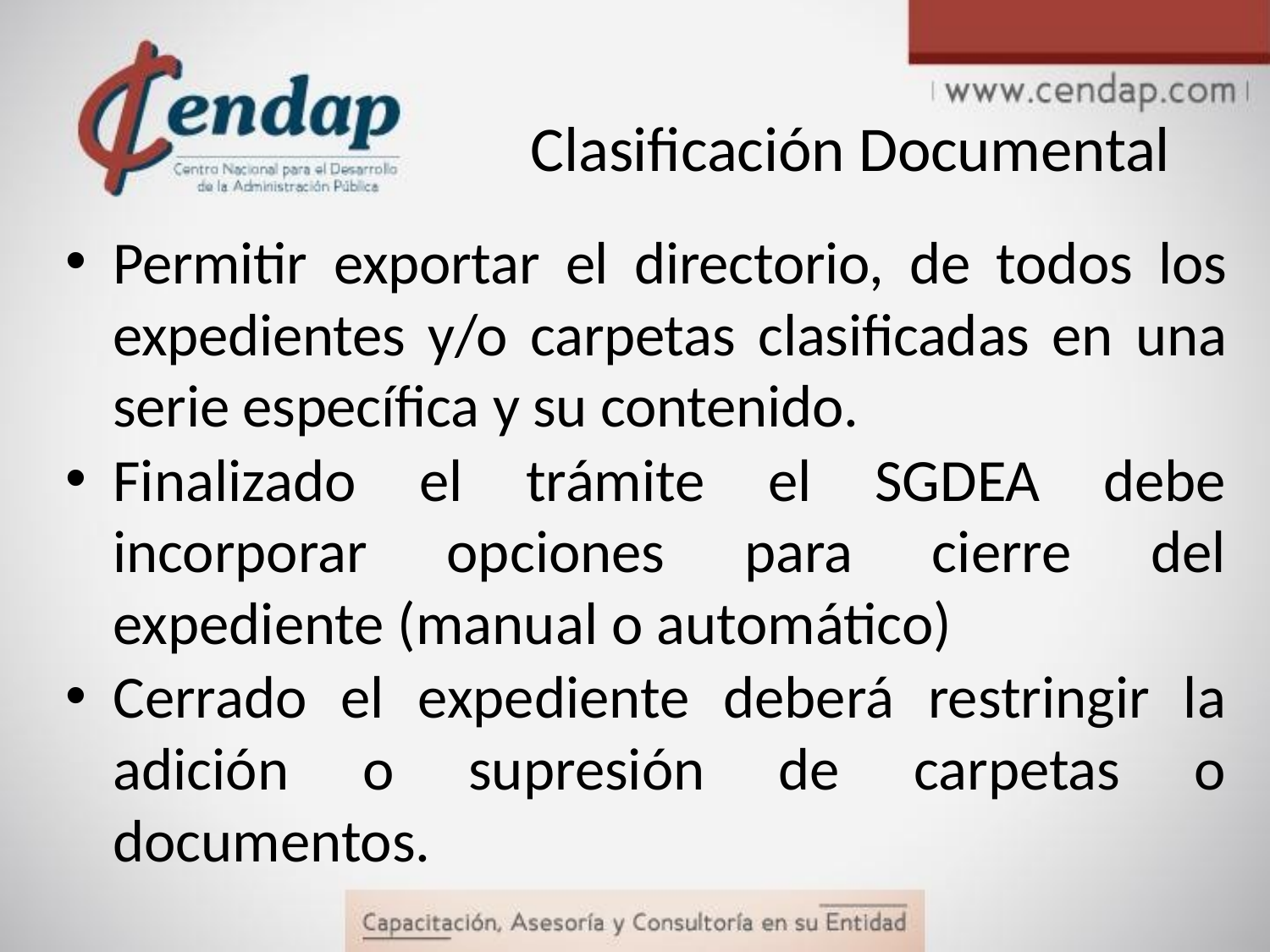

# Clasificación Documental
Permitir exportar el directorio, de todos los expedientes y/o carpetas clasificadas en una serie específica y su contenido.
Finalizado el trámite el SGDEA debe incorporar opciones para cierre del expediente (manual o automático)
Cerrado el expediente deberá restringir la adición o supresión de carpetas o documentos.